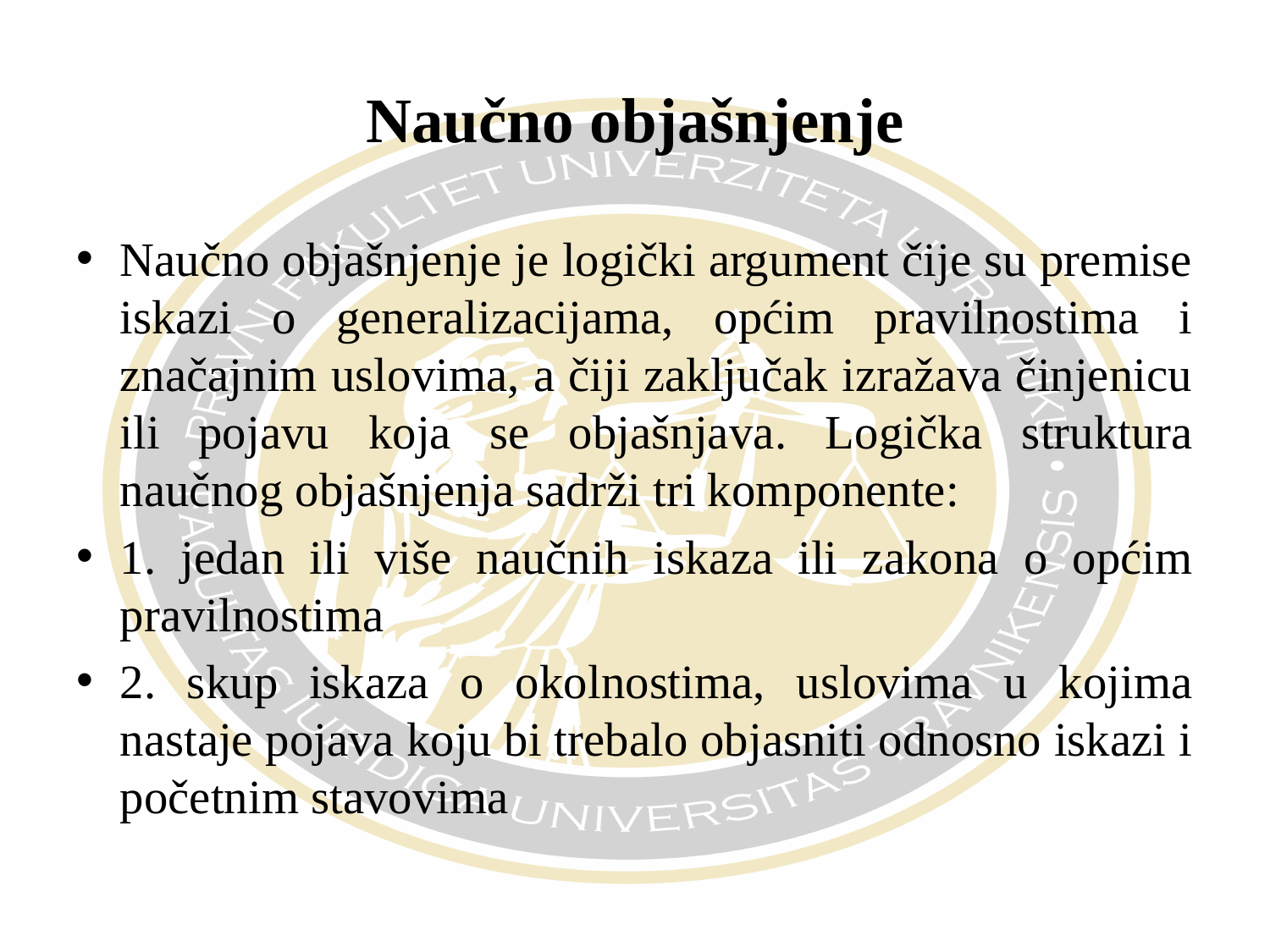

# Naučno objašnjenje
Naučno objašnjenje je logički argument čije su premise iskazi o generalizacijama, općim pravilnostima i značajnim uslovima, a čiji zaključak izražava činjenicu ili pojavu koja se objašnjava. Logička struktura naučnog objašnjenja sadrži tri komponente:
1. jedan ili više naučnih iskaza ili zakona o općim pravilnostima
2. skup iskaza o okolnostima, uslovima u kojima nastaje pojava koju bi trebalo objasniti odnosno iskazi i početnim stavovima